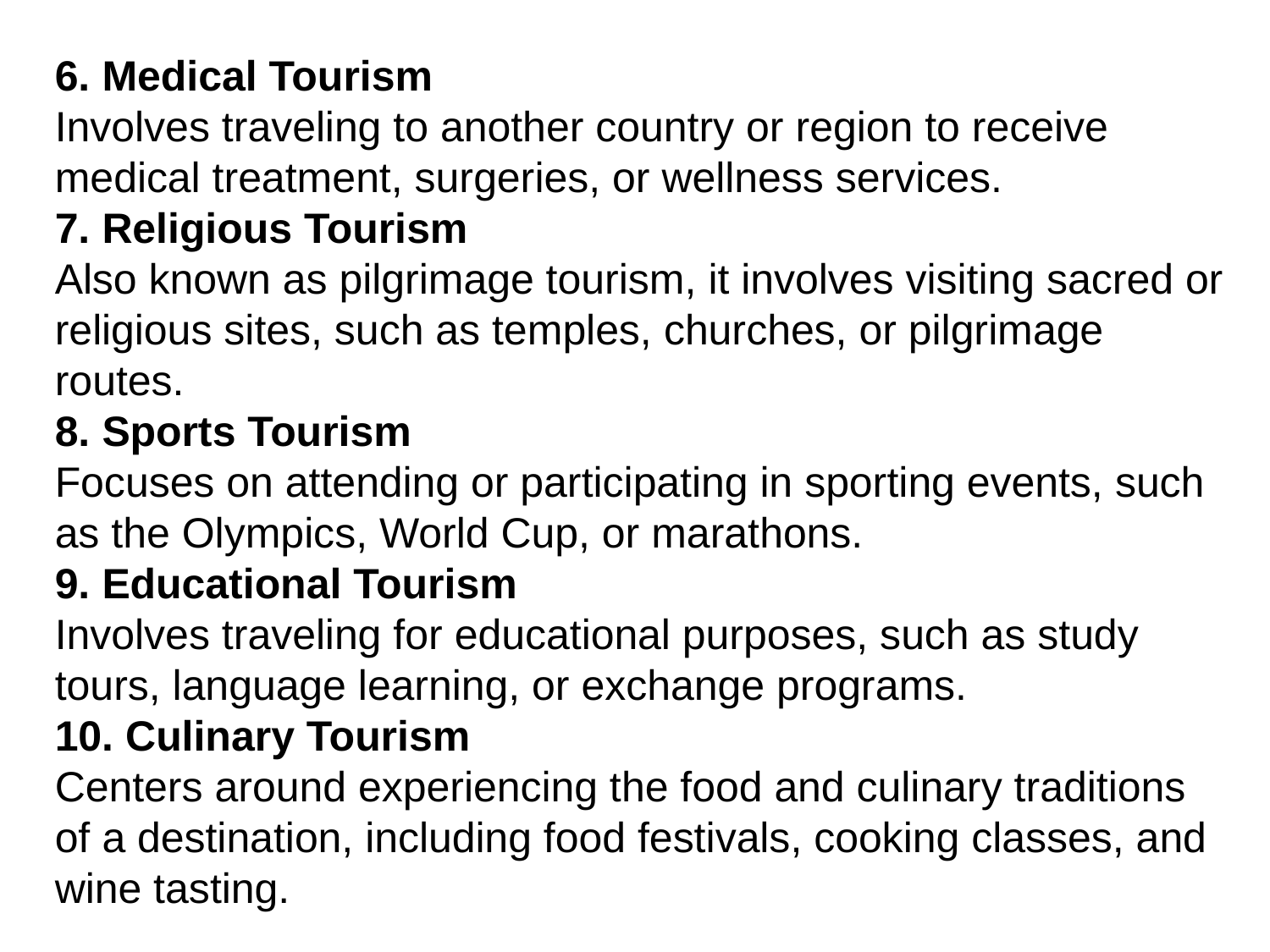

6. Medical Tourism
Involves traveling to another country or region to receive medical treatment, surgeries, or wellness services.
7. Religious Tourism
Also known as pilgrimage tourism, it involves visiting sacred or religious sites, such as temples, churches, or pilgrimage routes.
8. Sports Tourism
Focuses on attending or participating in sporting events, such as the Olympics, World Cup, or marathons.
9. Educational Tourism
Involves traveling for educational purposes, such as study tours, language learning, or exchange programs.
10. Culinary Tourism
Centers around experiencing the food and culinary traditions of a destination, including food festivals, cooking classes, and wine tasting.